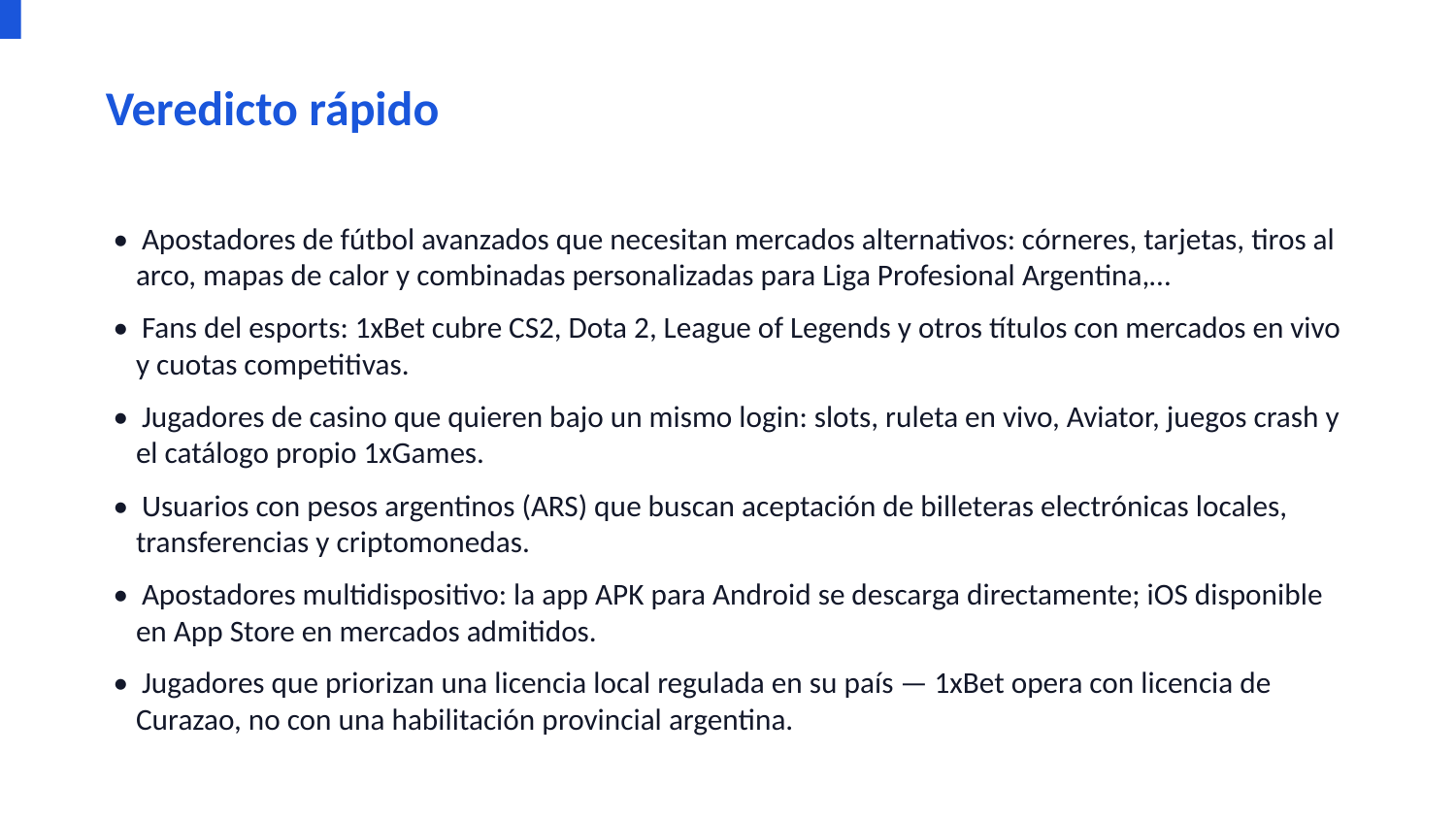

Veredicto rápido
•  Apostadores de fútbol avanzados que necesitan mercados alternativos: córneres, tarjetas, tiros al arco, mapas de calor y combinadas personalizadas para Liga Profesional Argentina,…
•  Fans del esports: 1xBet cubre CS2, Dota 2, League of Legends y otros títulos con mercados en vivo y cuotas competitivas.
•  Jugadores de casino que quieren bajo un mismo login: slots, ruleta en vivo, Aviator, juegos crash y el catálogo propio 1xGames.
•  Usuarios con pesos argentinos (ARS) que buscan aceptación de billeteras electrónicas locales, transferencias y criptomonedas.
•  Apostadores multidispositivo: la app APK para Android se descarga directamente; iOS disponible en App Store en mercados admitidos.
•  Jugadores que priorizan una licencia local regulada en su país — 1xBet opera con licencia de Curazao, no con una habilitación provincial argentina.